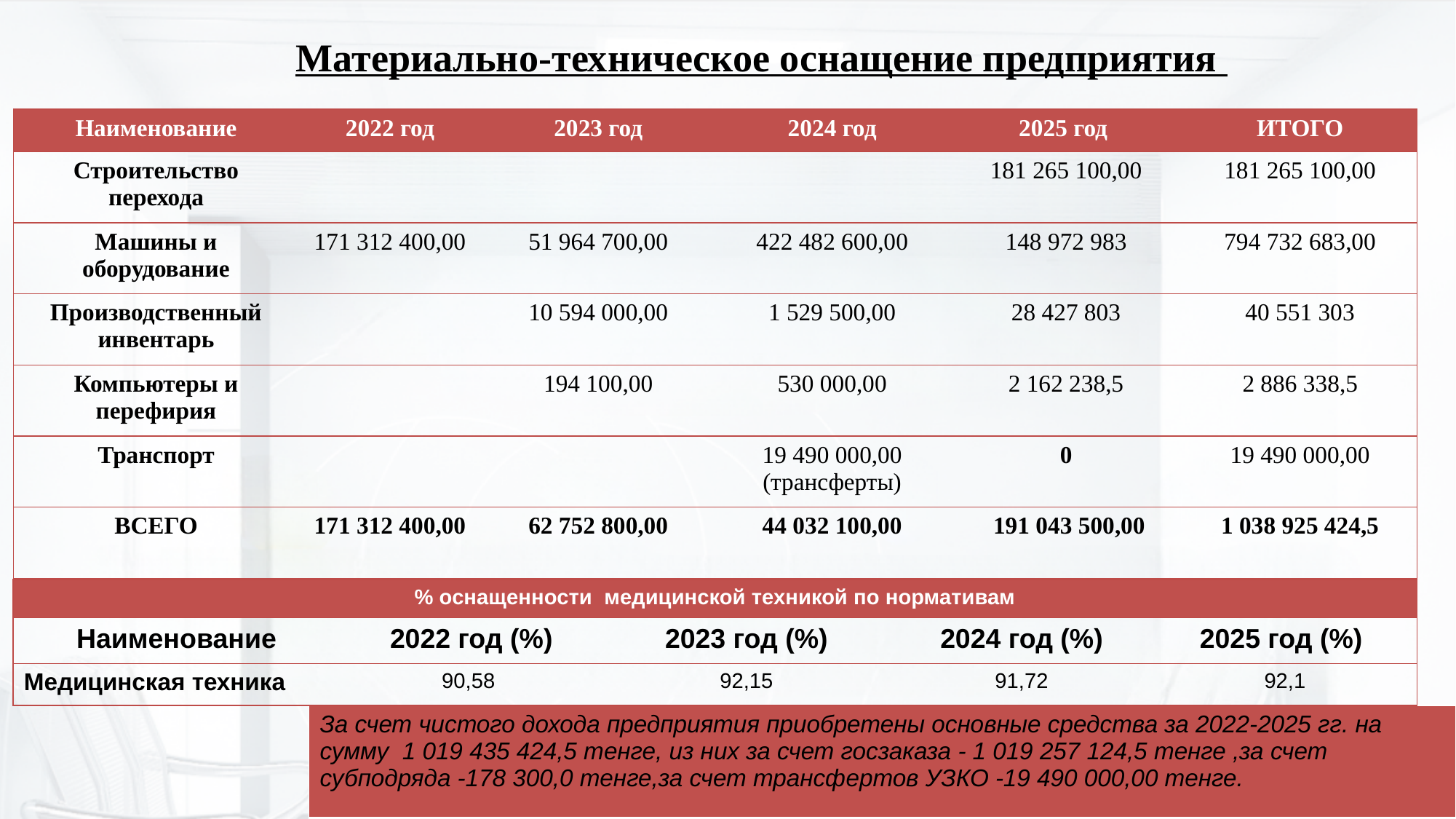

# Материально-техническое оснащение предприятия
| Наименование | 2022 год | 2023 год | 2024 год | 2025 год | ИТОГО |
| --- | --- | --- | --- | --- | --- |
| Строительство перехода |  |  |  | 181 265 100,00 | 181 265 100,00 |
| Машины и оборудование | 171 312 400,00 | 51 964 700,00 | 422 482 600,00 | 148 972 983 | 794 732 683,00 |
| Производственный инвентарь |  | 10 594 000,00 | 1 529 500,00 | 28 427 803 | 40 551 303 |
| Компьютеры и перефирия |  | 194 100,00 | 530 000,00 | 2 162 238,5 | 2 886 338,5 |
| Транспорт |  |  | 19 490 000,00 (трансферты) | 0 | 19 490 000,00 |
| ВСЕГО | 171 312 400,00 | 62 752 800,00 | 44 032 100,00 | 191 043 500,00 | 1 038 925 424,5 |
| % оснащенности медицинской техникой по нормативам |  |  |  |  |
| --- | --- | --- | --- | --- |
| Наименование | 2022 год (%) | 2023 год (%) | 2024 год (%) | 2025 год (%) |
| Медицинская техника | 90,58 | 92,15 | 91,72 | 92,1 |
| За счет чистого дохода предприятия приобретены основные средства за 2022-2025 гг. на сумму 1 019 435 424,5 тенге, из них за счет госзаказа - 1 019 257 124,5 тенге ,за счет субподряда -178 300,0 тенге,за счет трансфертов УЗКО -19 490 000,00 тенге. |
| --- |